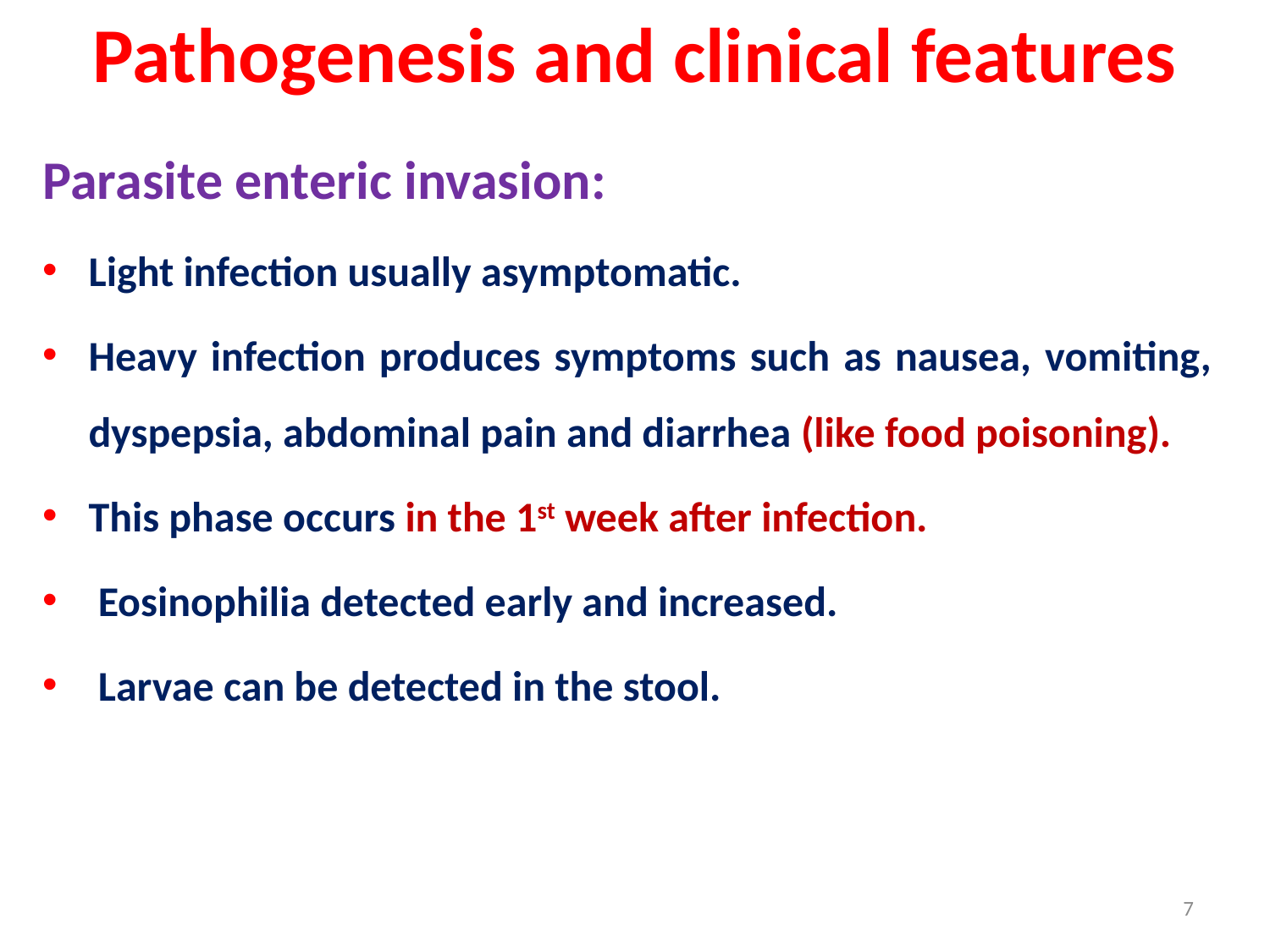

# Pathogenesis and clinical features
Parasite enteric invasion:
Light infection usually asymptomatic.
Heavy infection produces symptoms such as nausea, vomiting, dyspepsia, abdominal pain and diarrhea (like food poisoning).
This phase occurs in the 1st week after infection.
 Eosinophilia detected early and increased.
 Larvae can be detected in the stool.

7